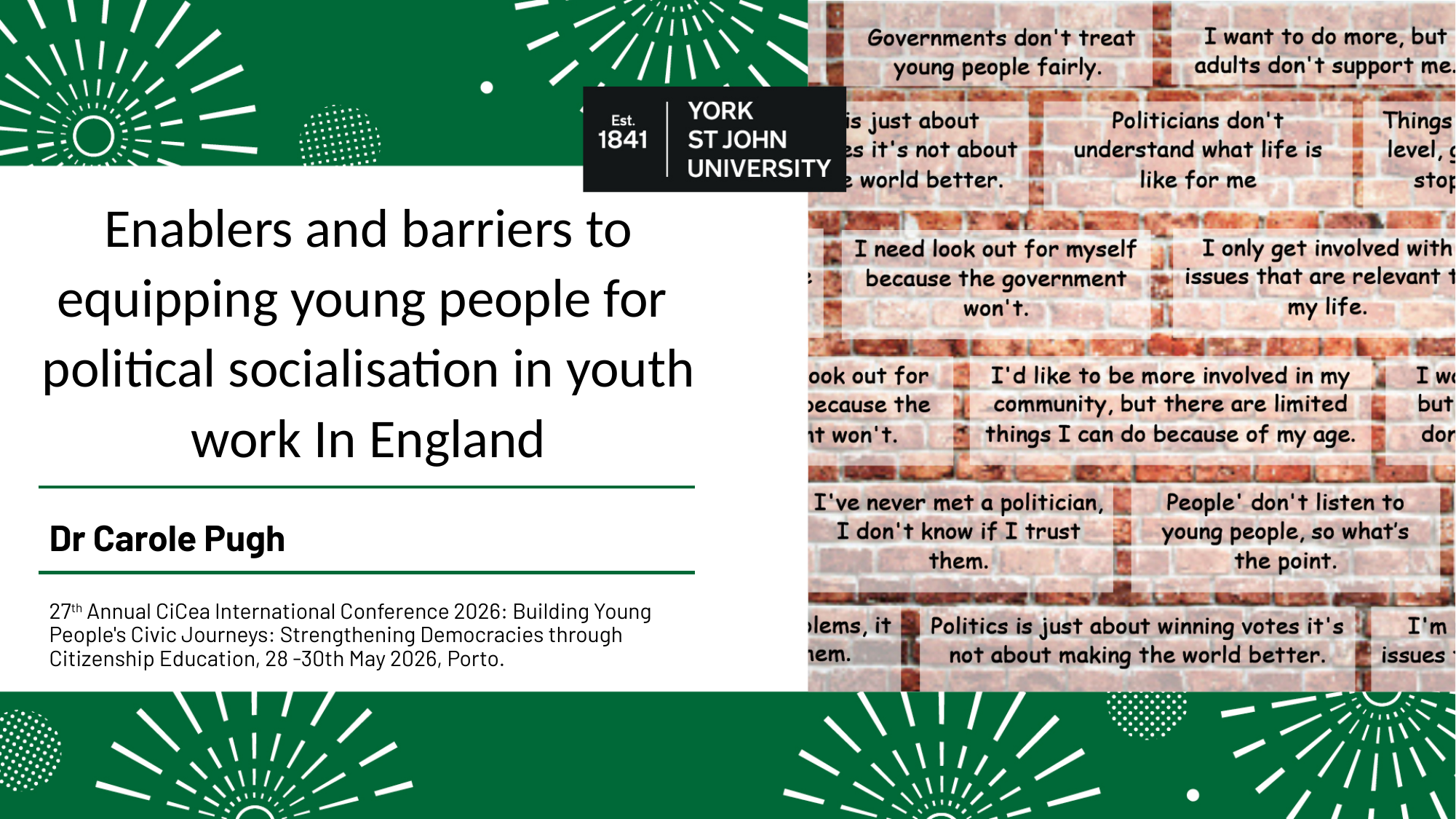

# Enablers and barriers to equipping young people for  political socialisation in youth work In England
Dr Carole Pugh
27th Annual CiCea International Conference 2026: Building Young People's Civic Journeys: Strengthening Democracies through Citizenship Education, 28 -30th May 2026, Porto.